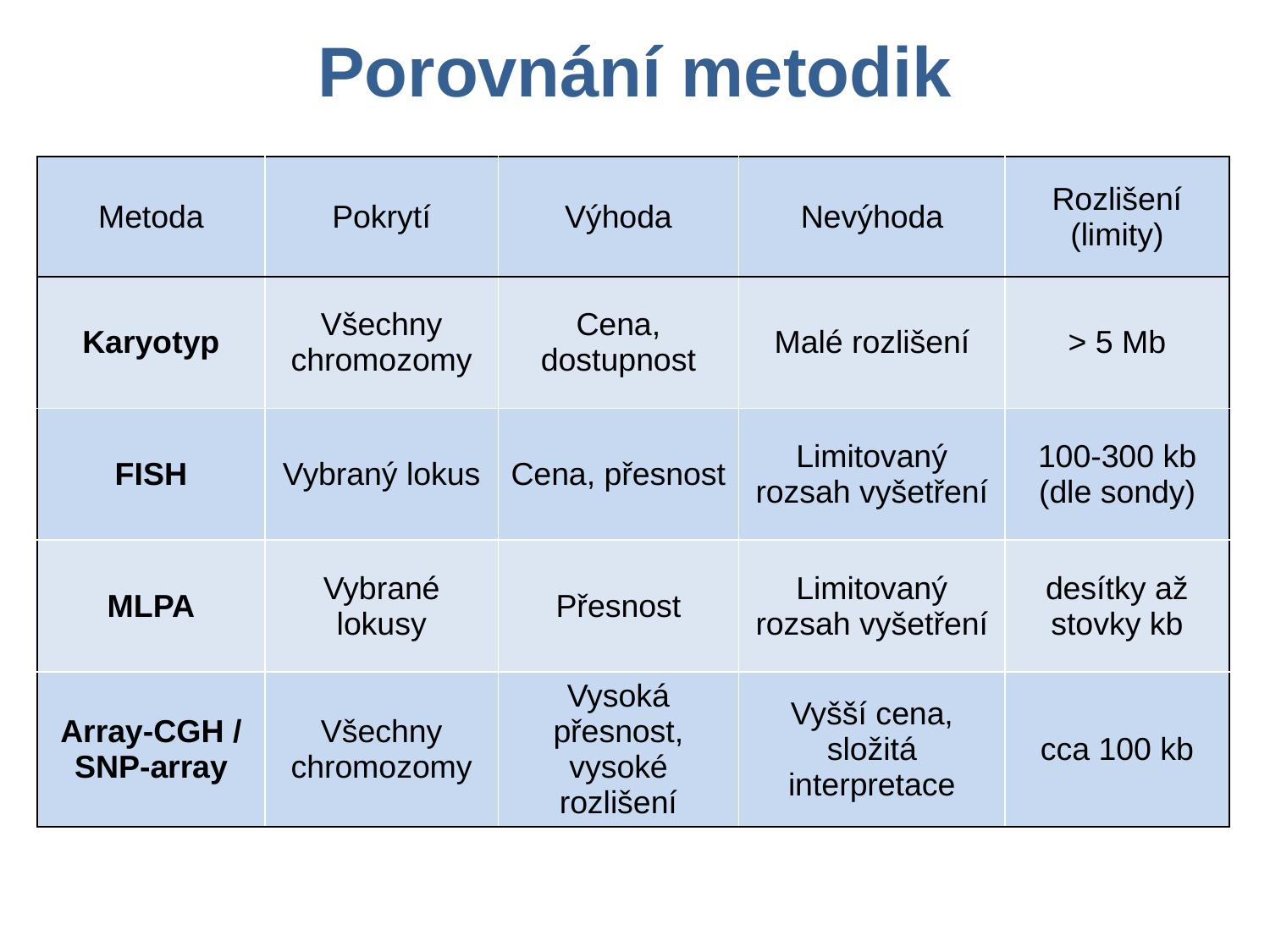

# Porovnání metodik
| Metoda | Pokrytí | Výhoda | Nevýhoda | Rozlišení (limity) |
| --- | --- | --- | --- | --- |
| Karyotyp | Všechny chromozomy | Cena, dostupnost | Malé rozlišení | > 5 Mb |
| FISH | Vybraný lokus | Cena, přesnost | Limitovaný rozsah vyšetření | 100-300 kb (dle sondy) |
| MLPA | Vybrané lokusy | Přesnost | Limitovaný rozsah vyšetření | desítky až stovky kb |
| Array-CGH / SNP-array | Všechny chromozomy | Vysoká přesnost, vysoké rozlišení | Vyšší cena, složitá interpretace | cca 100 kb |